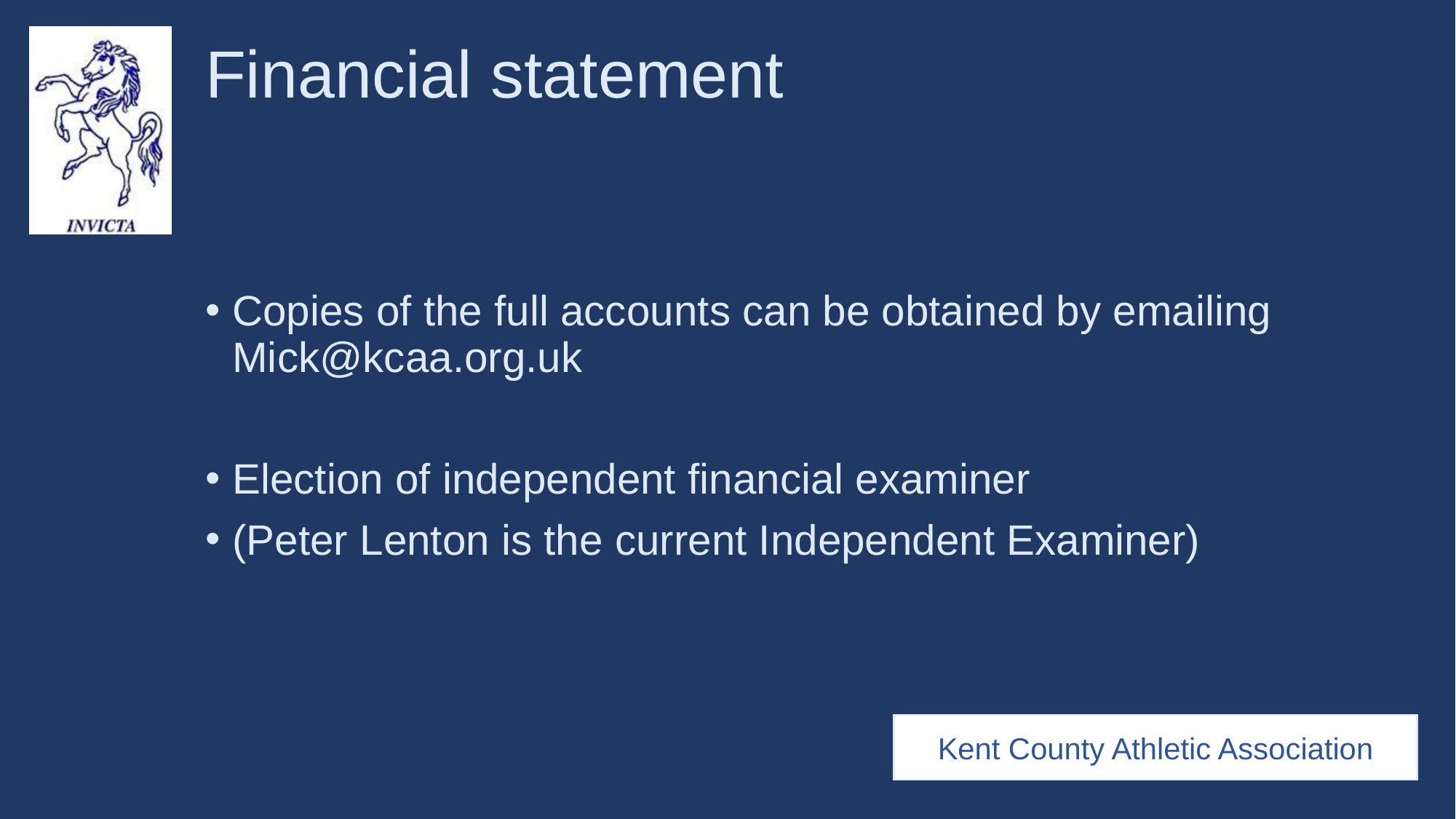

# Financial statement

Copies of the full accounts can be obtained by emailing Mick@kcaa.org.uk

Election of independent financial examiner
(Peter Lenton is the current Independent Examiner)